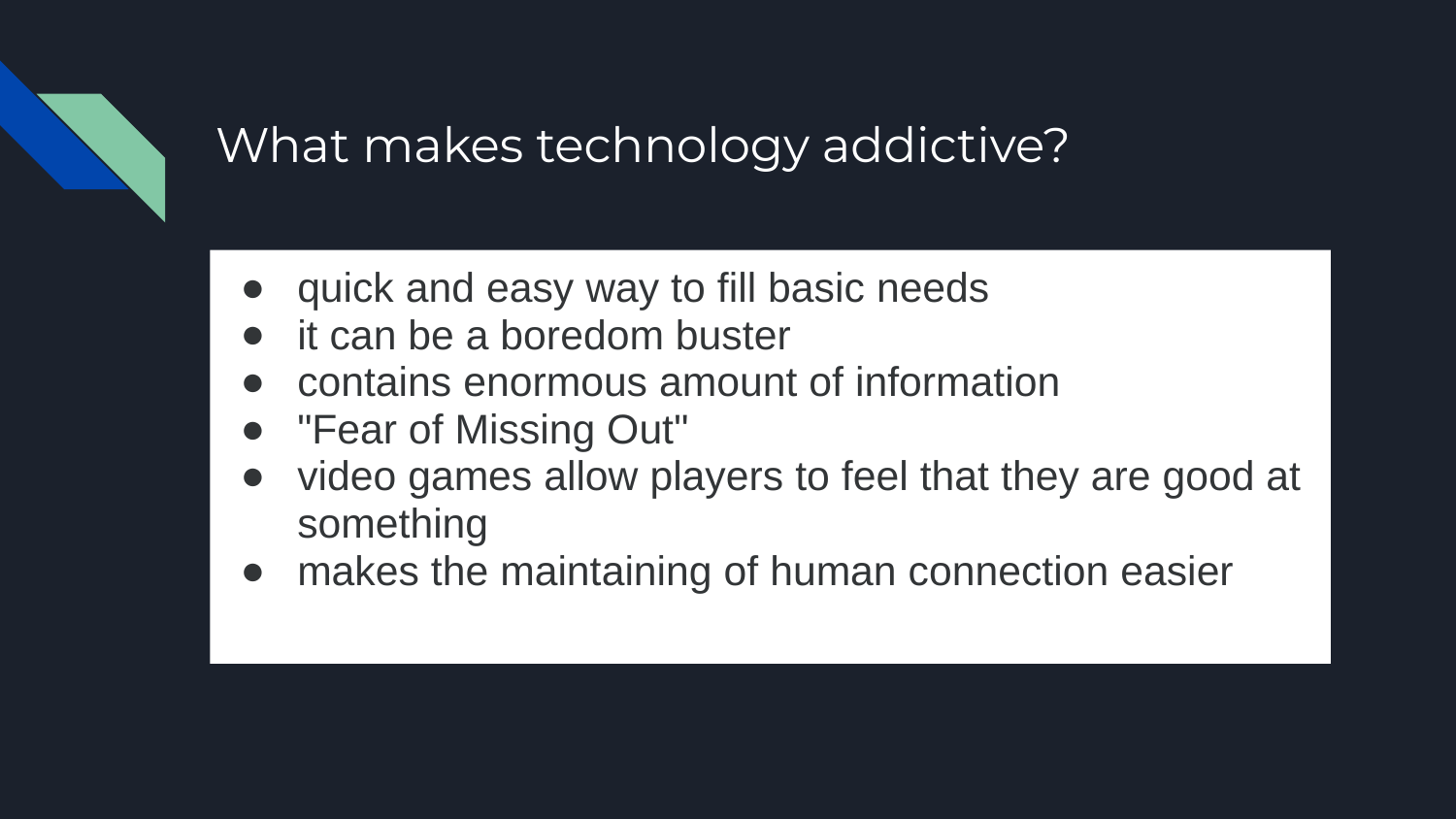

# What makes technology addictive?
quick and easy way to fill basic needs
it can be a boredom buster
contains enormous amount of information
"Fear of Missing Out"
video games allow players to feel that they are good at something
makes the maintaining of human connection easier